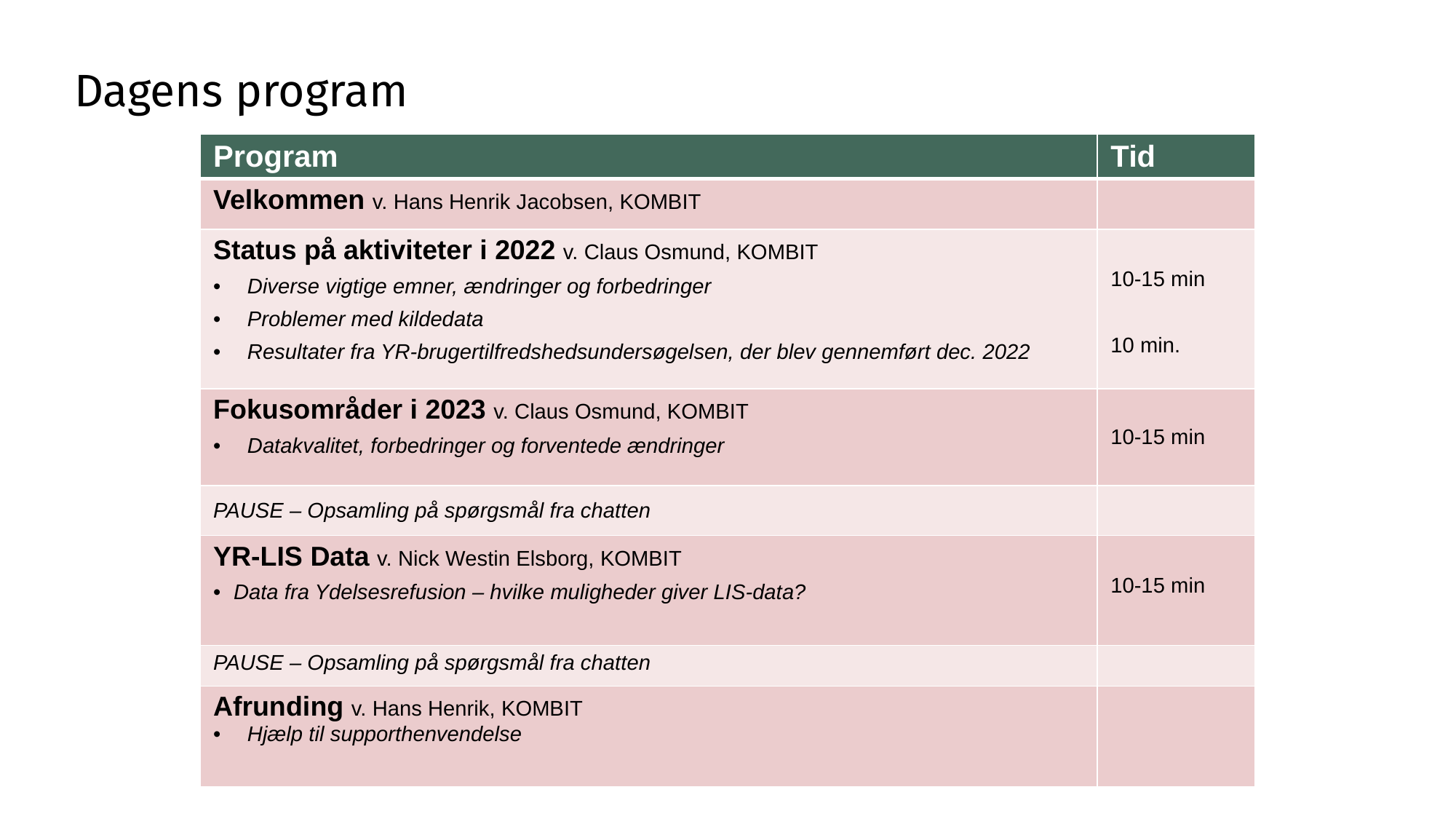

# Dagens program
| Program | Tid |
| --- | --- |
| Velkommen v. Hans Henrik Jacobsen, KOMBIT |  |
| Status på aktiviteter i 2022 v. Claus Osmund, KOMBIT Diverse vigtige emner, ændringer og forbedringer Problemer med kildedata Resultater fra YR-brugertilfredshedsundersøgelsen, der blev gennemført dec. 2022 | 10-15 min 10 min. |
| Fokusområder i 2023 v. Claus Osmund, KOMBIT Datakvalitet, forbedringer og forventede ændringer | 10-15 min |
| PAUSE – Opsamling på spørgsmål fra chatten |  |
| YR-LIS Data v. Nick Westin Elsborg, KOMBIT Data fra Ydelsesrefusion – hvilke muligheder giver LIS-data? | 10-15 min |
| PAUSE – Opsamling på spørgsmål fra chatten |  |
| Afrunding v. Hans Henrik, KOMBIT Hjælp til supporthenvendelse |  |